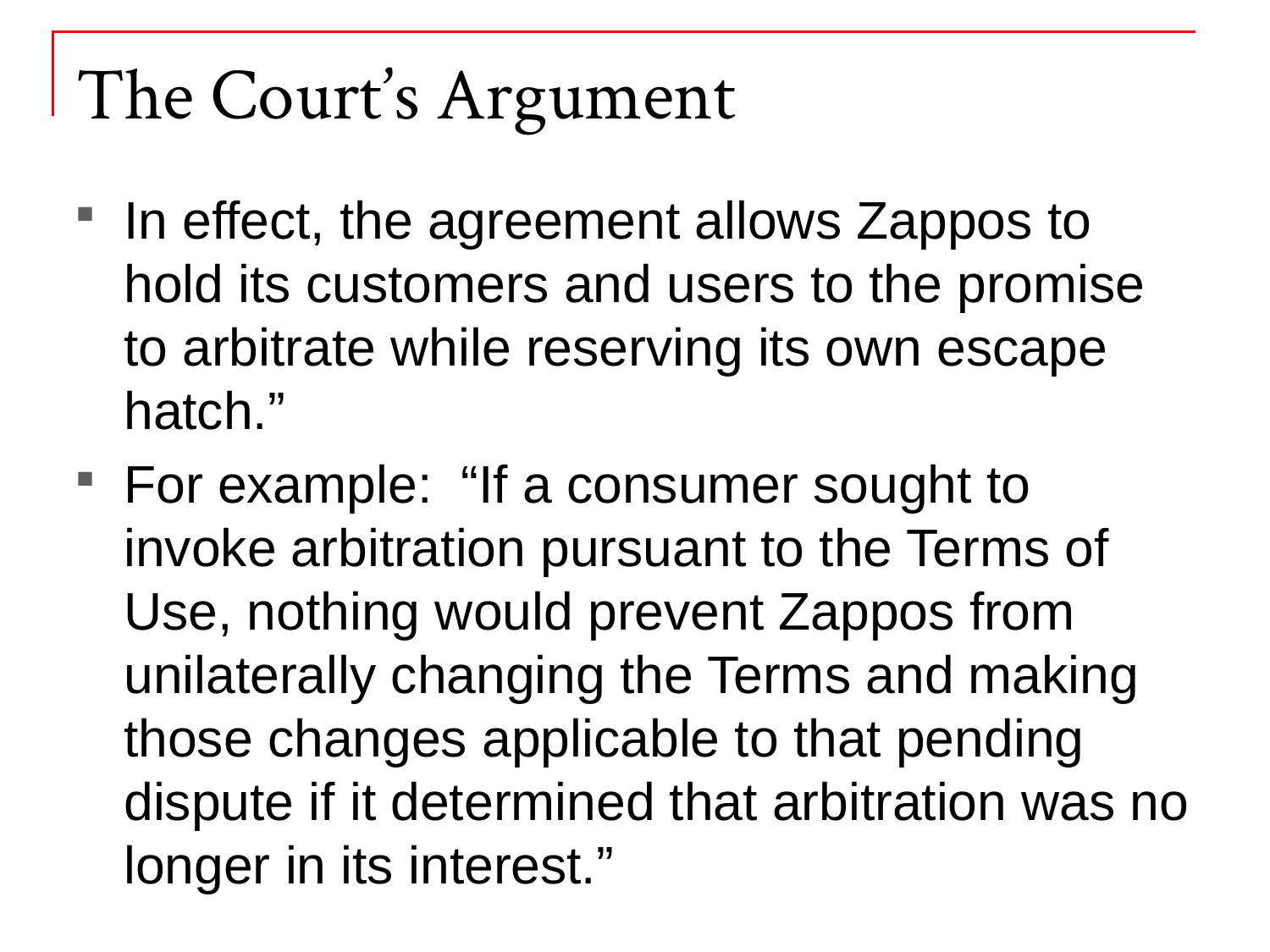

# The Court’s Argument
In effect, the agreement allows Zappos to hold its customers and users to the promise to arbitrate while reserving its own escape hatch.”
For example:  “If a consumer sought to invoke arbitration pursuant to the Terms of Use, nothing would prevent Zappos from unilaterally changing the Terms and making those changes applicable to that pending dispute if it determined that arbitration was no longer in its interest.”